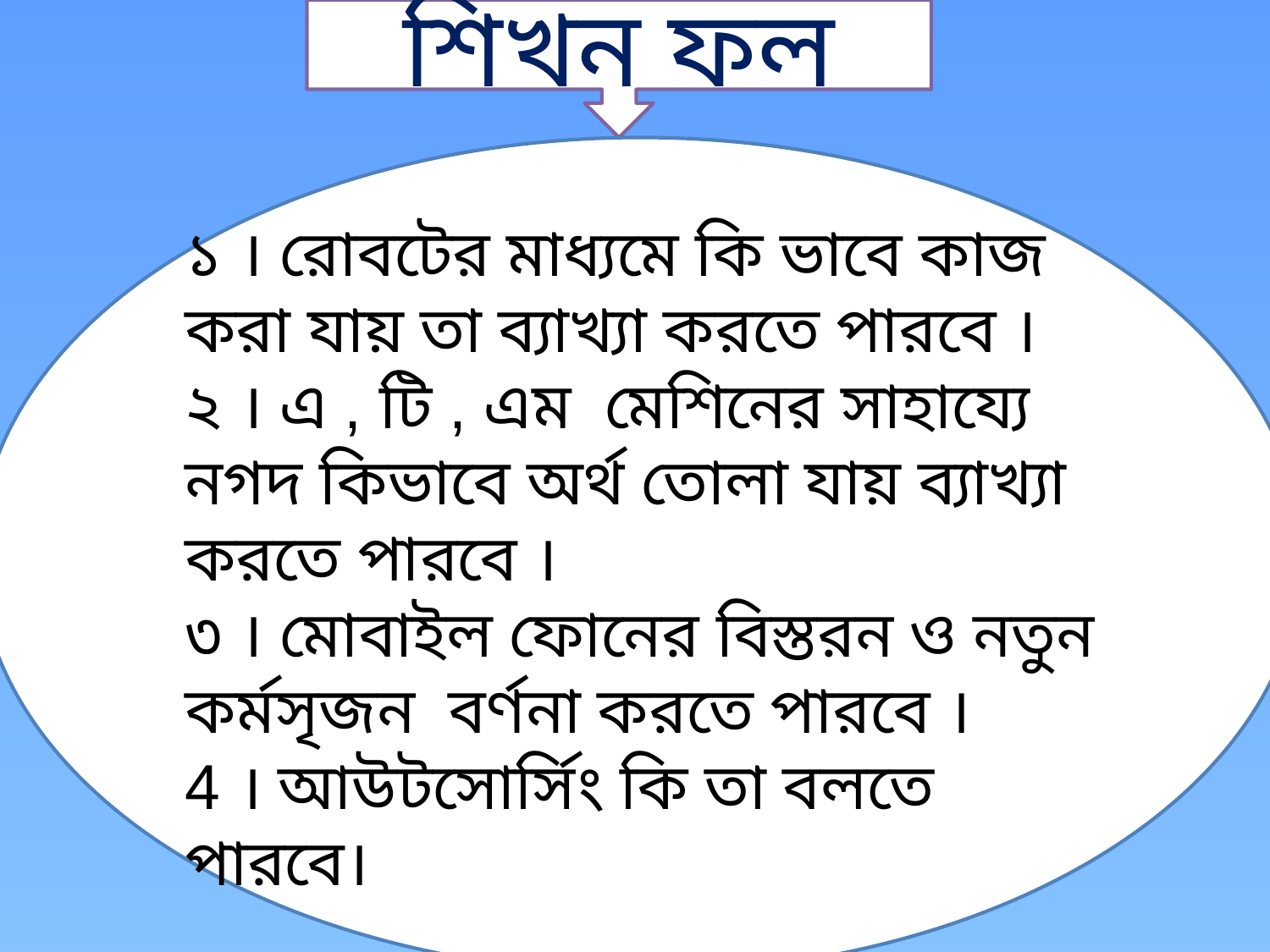

শিখন ফল
১ । রোবটের মাধ্যমে কি ভাবে কাজ করা যায় তা ব্যাখ্যা করতে পারবে ।
২ । এ , টি , এম  মেশিনের সাহায্যে  নগদ কিভাবে অর্থ তোলা যায় ব্যাখ্যা করতে পারবে ।
৩ । মোবাইল ফোনের বিস্তরন ও নতুন কর্মসৃজন  বর্ণনা করতে পারবে ।
4 । আউটসোর্সিং কি তা বলতে পারবে।